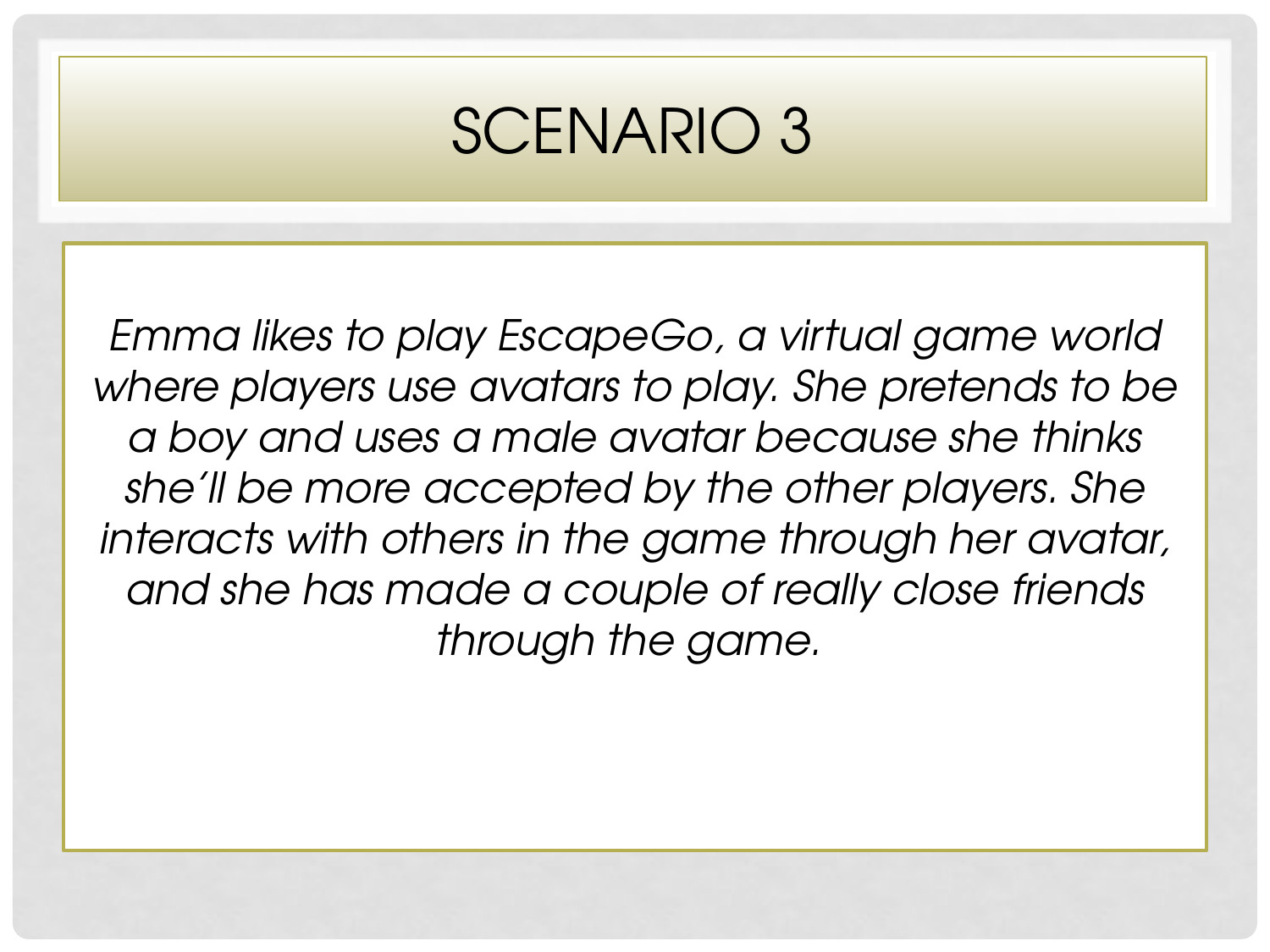

# Scenario 3

Emma likes to play EscapeGo, a virtual game world where players use avatars to play. She pretends to be a boy and uses a male avatar because she thinks she’ll be more accepted by the other players. She interacts with others in the game through her avatar, and she has made a couple of really close friends through the game.